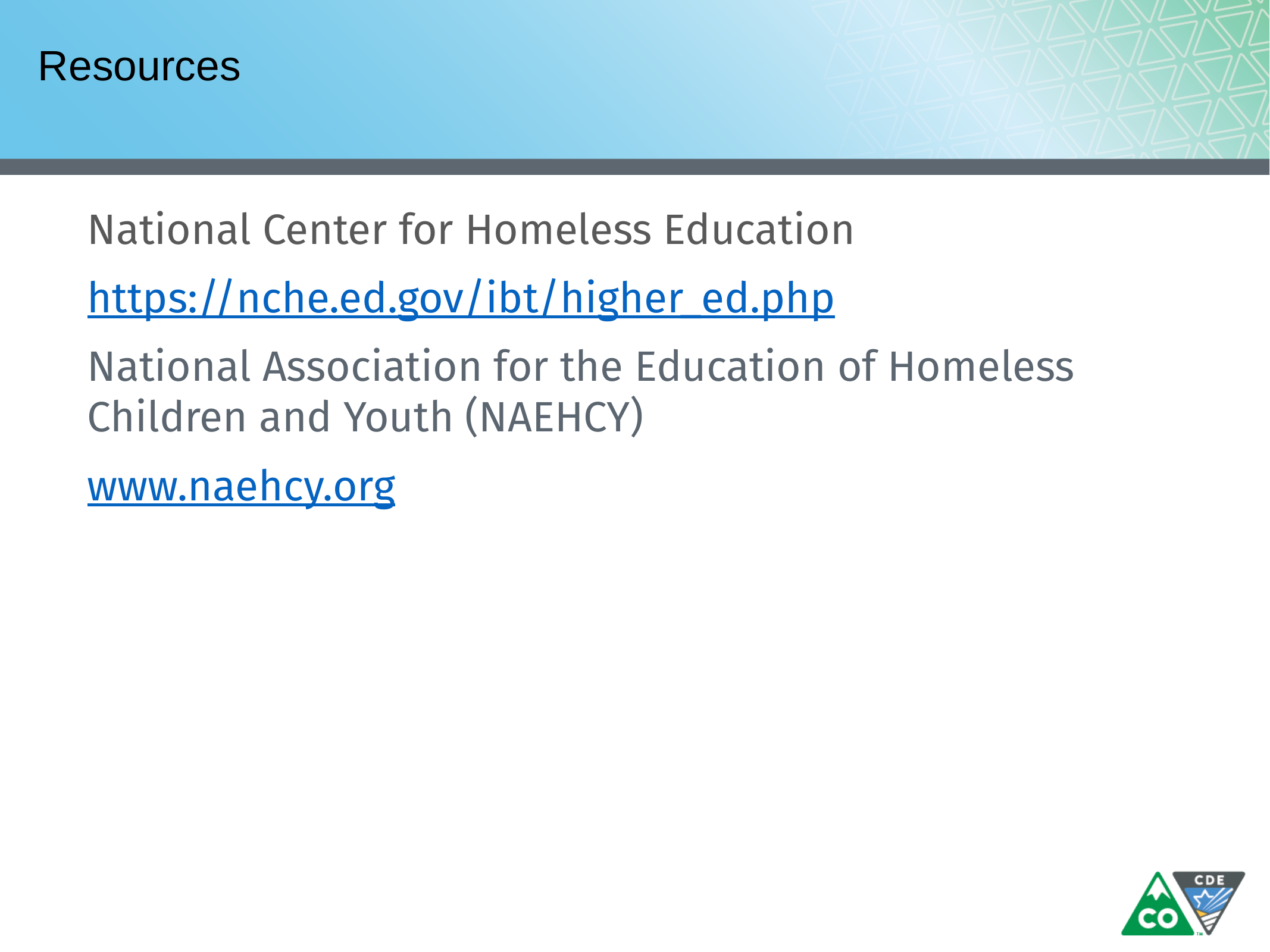

# Resources
National Center for Homeless Education
https://nche.ed.gov/ibt/higher_ed.php
National Association for the Education of Homeless Children and Youth (NAEHCY)
www.naehcy.org